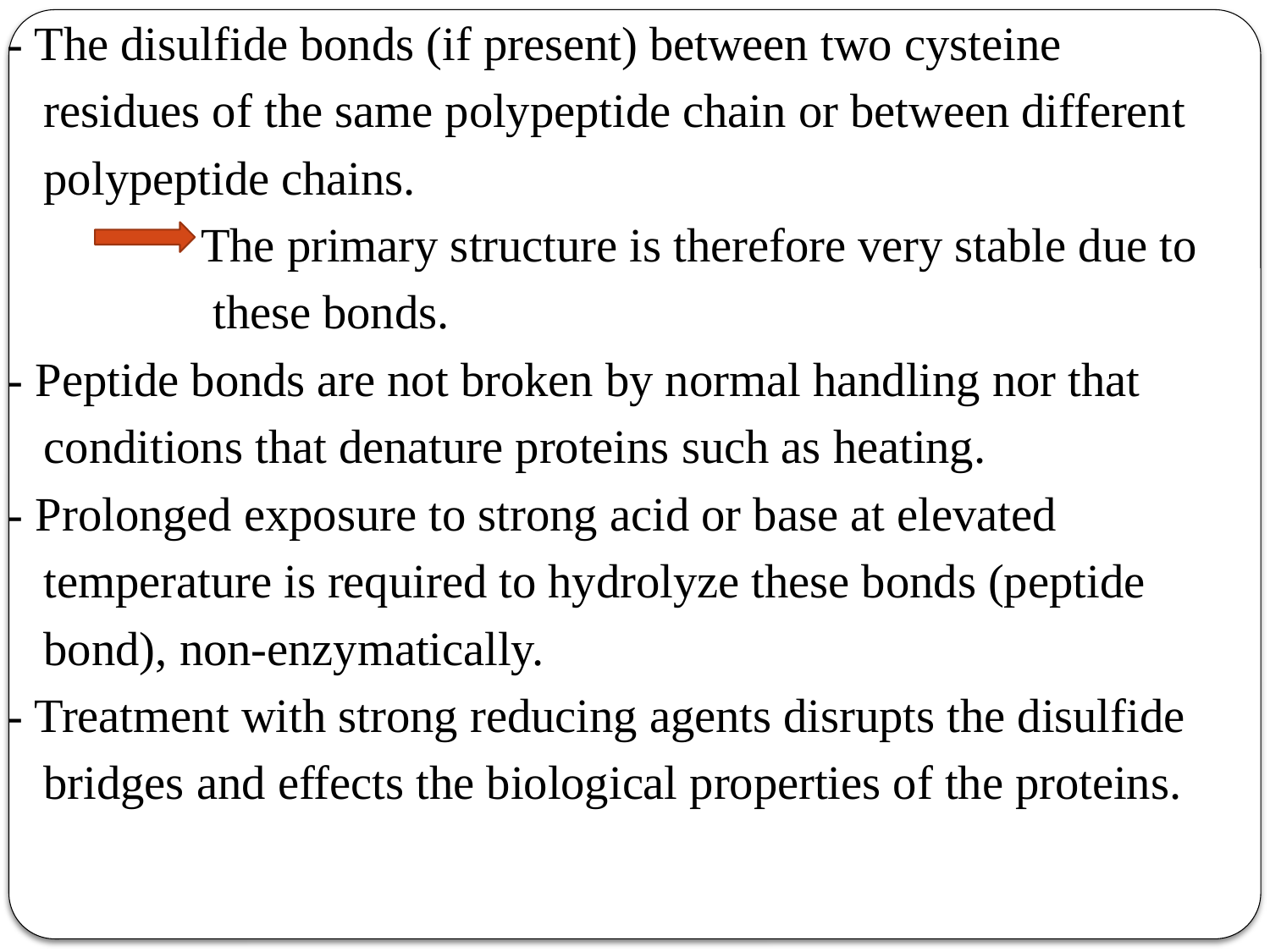

- The disulfide bonds (if present) between two cysteine
   residues of the same polypeptide chain or between different
   polypeptide chains.
                The primary structure is therefore very stable due to
                 these bonds.
- Peptide bonds are not broken by normal handling nor that
   conditions that denature proteins such as heating.
- Prolonged exposure to strong acid or base at elevated
   temperature is required to hydrolyze these bonds (peptide
   bond), non-enzymatically.
- Treatment with strong reducing agents disrupts the disulfide
   bridges and effects the biological properties of the proteins.